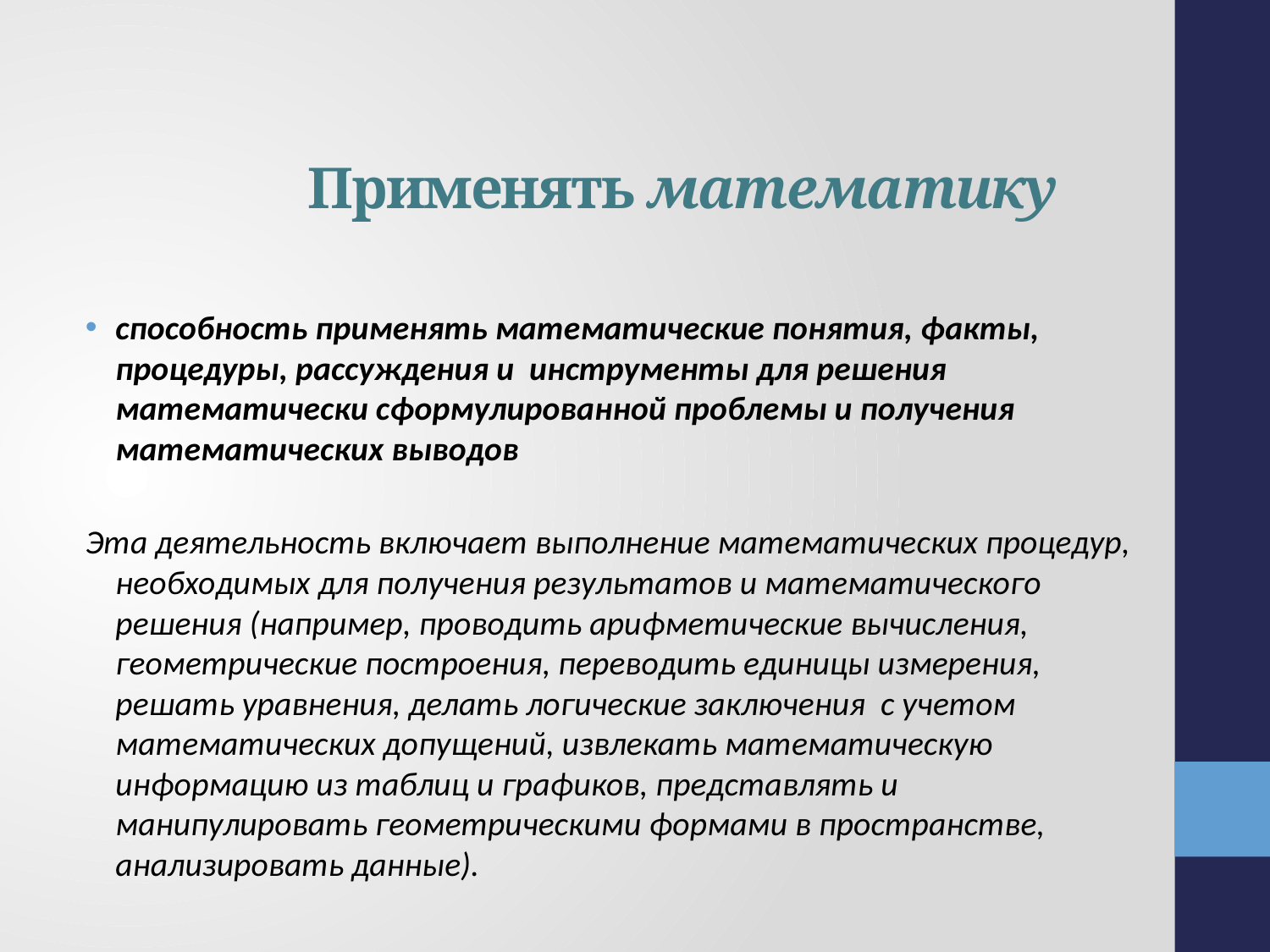

# Применять математику
способность применять математические понятия, факты, процедуры, рассуждения и  инструменты для решения математически сформулированной проблемы и получения математических выводов

Эта деятельность включает выполнение математических процедур, необходимых для получения результатов и математического решения (например, проводить арифметические вычисления, геометрические построения, переводить единицы измерения, решать уравнения, делать логические заключения  с учетом математических допущений, извлекать математическую информацию из таблиц и графиков, представлять и манипулировать геометрическими формами в пространстве, анализировать данные).